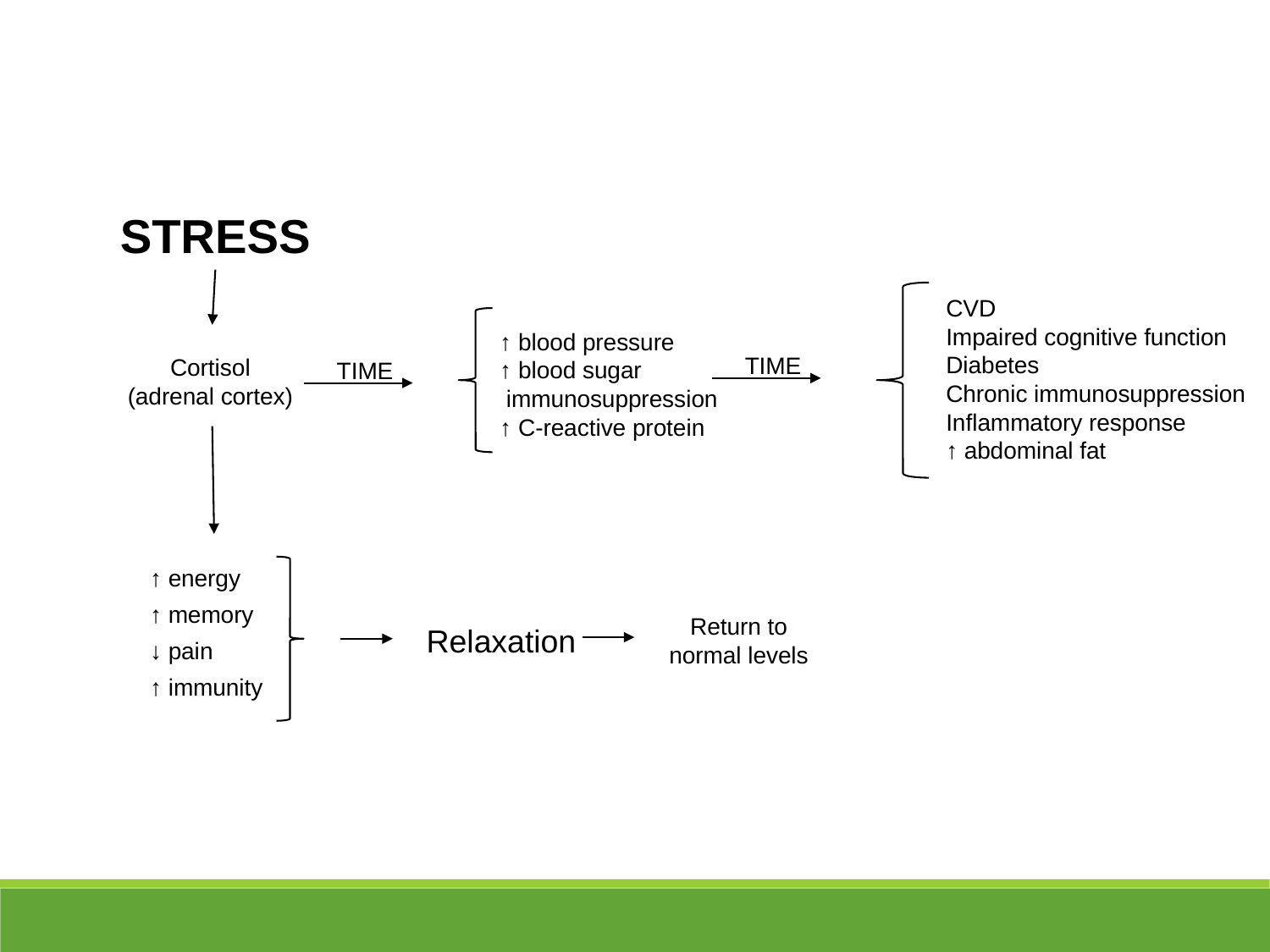

STRESS

CVD
Impaired cognitive function
Diabetes
Chronic immunosuppression
Inflammatory response
↑ abdominal fat

↑ blood pressure
↑ blood sugar
 immunosuppression
↑ C-reactive protein
TIME
Cortisol
(adrenal cortex)
TIME
↑ energy
↑ memory
↓ pain
↑ immunity

Return to normal levels
Relaxation